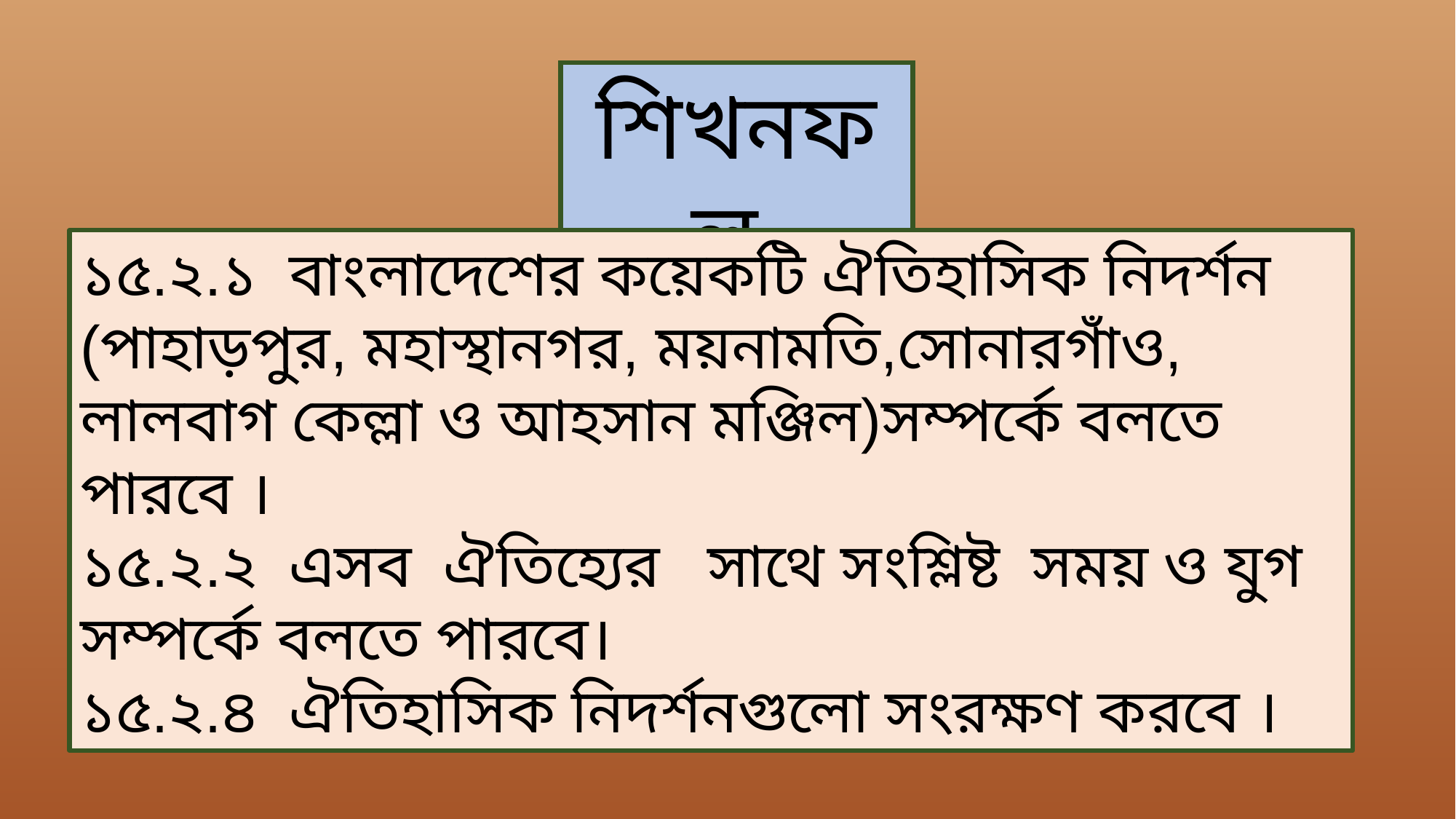

শিখনফল
১৫.২.১  বাংলাদেশের কয়েকটি ঐতিহাসিক নিদর্শন (পাহাড়পুর, মহাস্থানগর, ময়নামতি,সোনারগাঁও, লালবাগ কেল্লা ও আহসান মঞ্জিল)সম্পর্কে বলতে পারবে ।
১৫.২.২  এসব  ঐতিহ্যের   সাথে সংশ্লিষ্ট  সময় ও যুগ সম্পর্কে বলতে পারবে।
১৫.২.৪  ঐতিহাসিক নিদর্শনগুলো সংরক্ষণ করবে ।